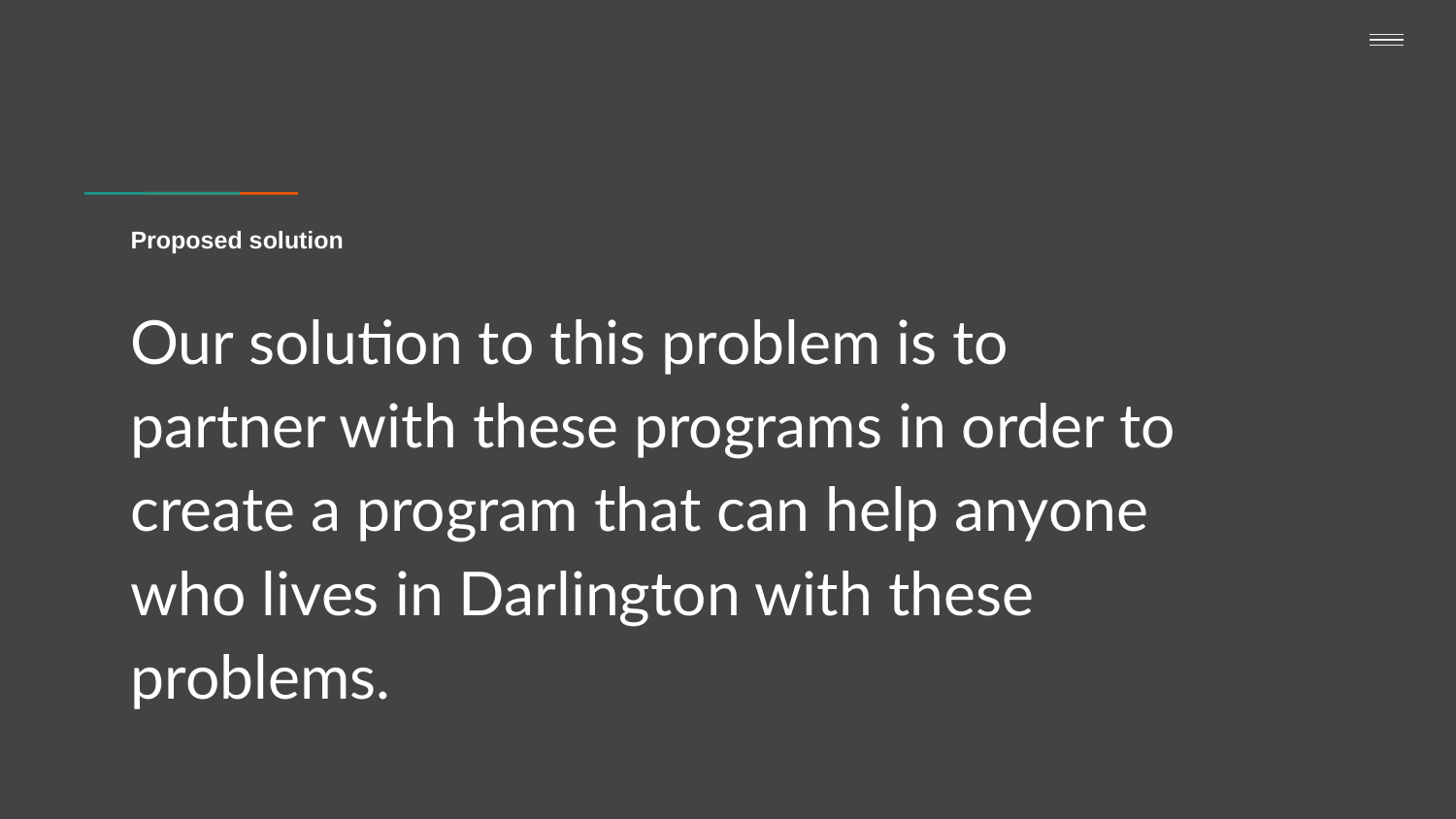

# Proposed solution
Our solution to this problem is to partner with these programs in order to create a program that can help anyone who lives in Darlington with these problems.